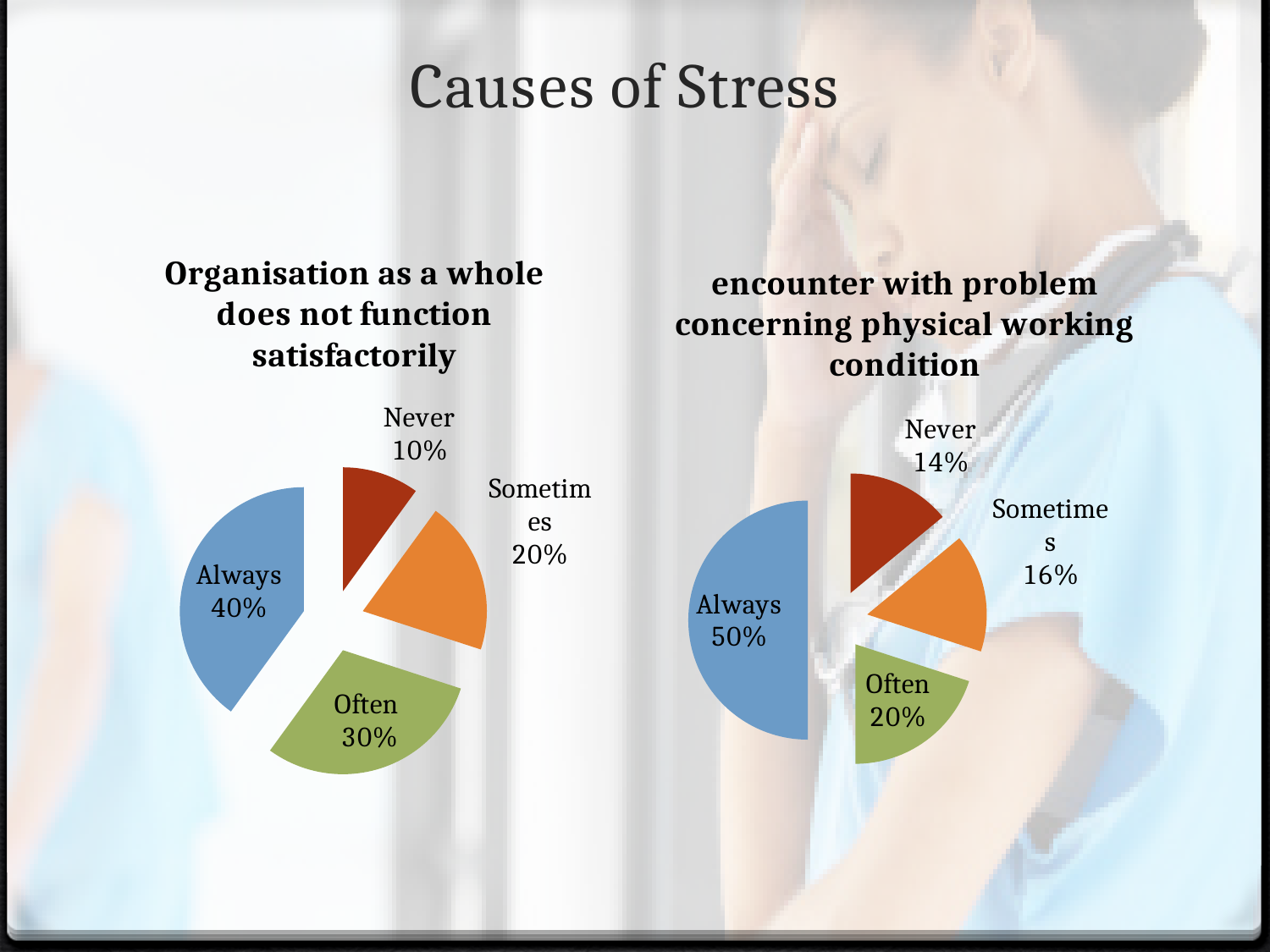

# Causes of Stress

### Chart:

| Category | Organisation as a whole does not function satisfactorily |
|---|---|
| Never | 0.1 |
| Sometimes | 0.2 |
| Often  | 0.3 |
| Always | 0.4 |

### Chart:

| Category | encounter with problem concerning physical working condition |
|---|---|
| Never | 0.14 |
| Sometimes | 0.16 |
| Often | 0.2 |
| Always | 0.5 |